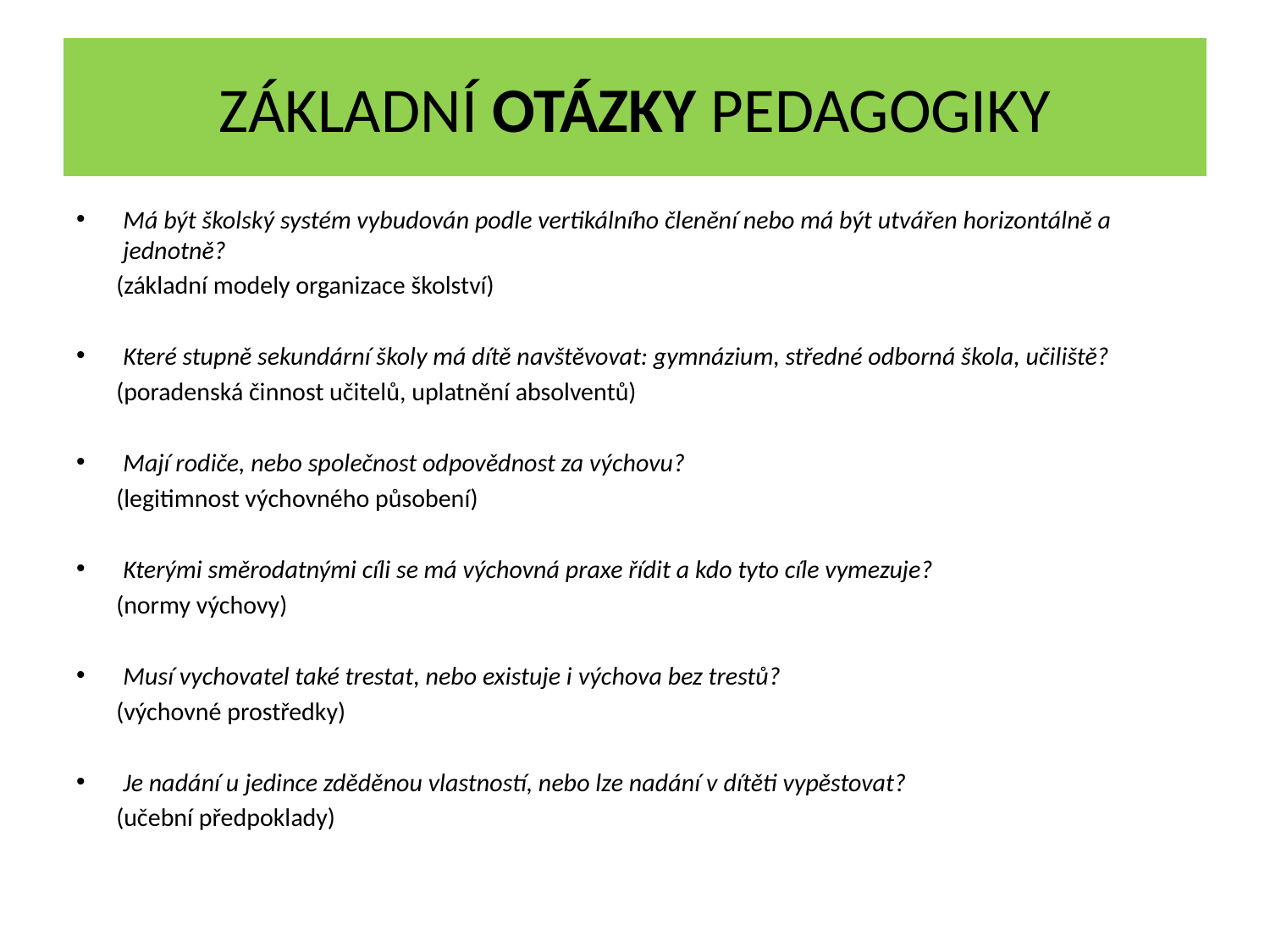

# Základní otázky pedagogiky
Má být školský systém vybudován podle vertikálního členění nebo má být utvářen horizontálně a jednotně?
       (základní modely organizace školství)

Které stupně sekundární školy má dítě navštěvovat: gymnázium, středné odborná škola, učiliště?
       (poradenská činnost učitelů, uplatnění absolventů)

Mají rodiče, nebo společnost odpovědnost za výchovu?
       (legitimnost výchovného působení)

Kterými směrodatnými cíli se má výchovná praxe řídit a kdo tyto cíle vymezuje?
       (normy výchovy)

Musí vychovatel také trestat, nebo existuje i výchova bez trestů?
       (výchovné prostředky)

Je nadání u jedince zděděnou vlastností, nebo lze nadání v dítěti vypěstovat?
       (učební předpoklady)